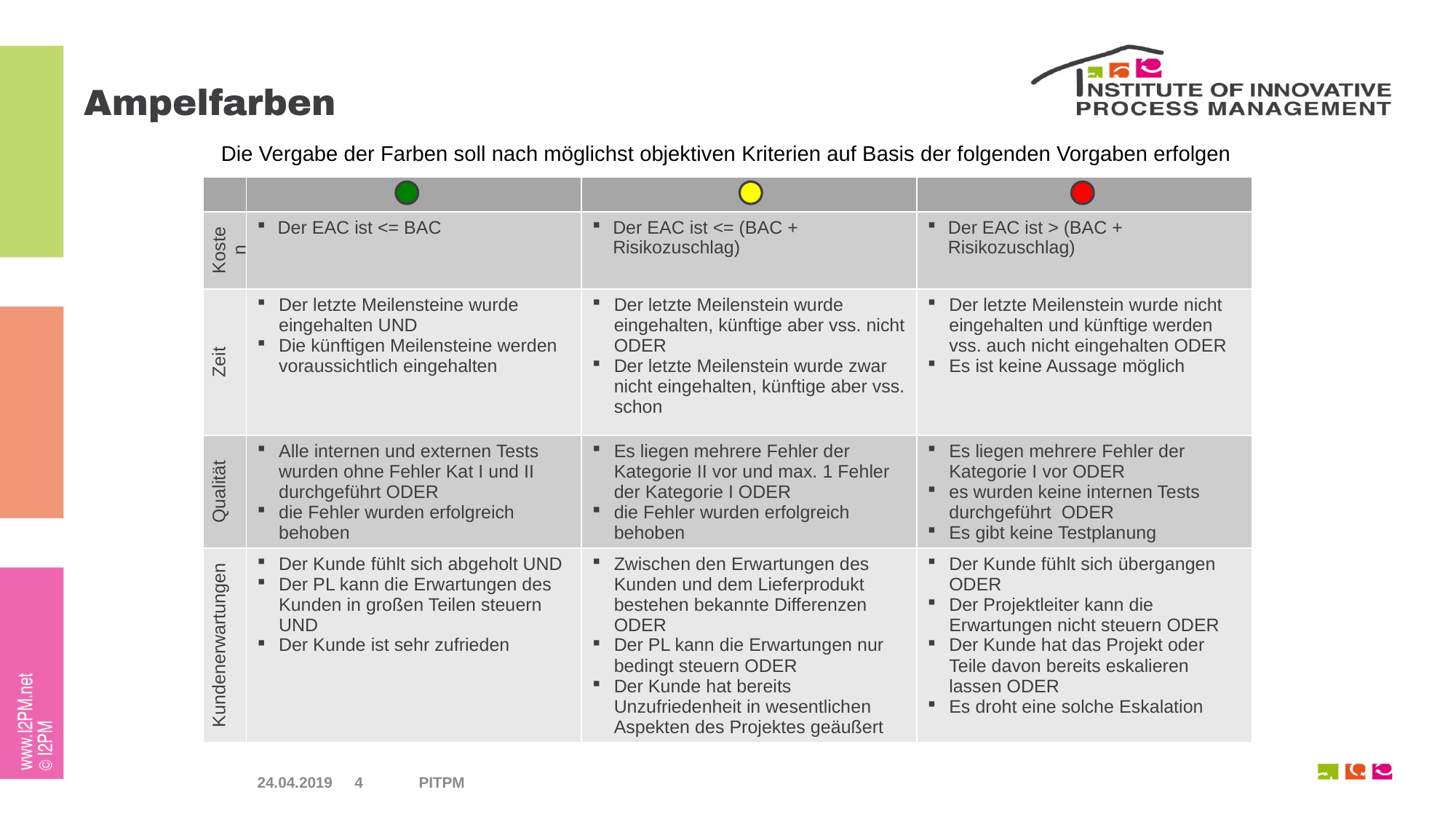

# Ampelfarben
Die Vergabe der Farben soll nach möglichst objektiven Kriterien auf Basis der folgenden Vorgaben erfolgen
|  |  |  |  |
| --- | --- | --- | --- |
| Kosten | Der EAC ist <= BAC | Der EAC ist <= (BAC + Risikozuschlag) | Der EAC ist > (BAC + Risikozuschlag) |
| Zeit | Der letzte Meilensteine wurde eingehalten UND Die künftigen Meilensteine werden voraussichtlich eingehalten | Der letzte Meilenstein wurde eingehalten, künftige aber vss. nicht ODER Der letzte Meilenstein wurde zwar nicht eingehalten, künftige aber vss. schon | Der letzte Meilenstein wurde nicht eingehalten und künftige werden vss. auch nicht eingehalten ODER Es ist keine Aussage möglich |
| Qualität | Alle internen und externen Tests wurden ohne Fehler Kat I und II durchgeführt ODER die Fehler wurden erfolgreich behoben | Es liegen mehrere Fehler der Kategorie II vor und max. 1 Fehler der Kategorie I ODER die Fehler wurden erfolgreich behoben | Es liegen mehrere Fehler der Kategorie I vor ODER es wurden keine internen Tests durchgeführt ODER Es gibt keine Testplanung |
| Kundenerwartungen | Der Kunde fühlt sich abgeholt UND Der PL kann die Erwartungen des Kunden in großen Teilen steuern UND Der Kunde ist sehr zufrieden | Zwischen den Erwartungen des Kunden und dem Lieferprodukt bestehen bekannte Differenzen ODER Der PL kann die Erwartungen nur bedingt steuern ODER Der Kunde hat bereits Unzufriedenheit in wesentlichen Aspekten des Projektes geäußert | Der Kunde fühlt sich übergangen ODER Der Projektleiter kann die Erwartungen nicht steuern ODER Der Kunde hat das Projekt oder Teile davon bereits eskalieren lassen ODER Es droht eine solche Eskalation |

24.04.2019
4
PITPM